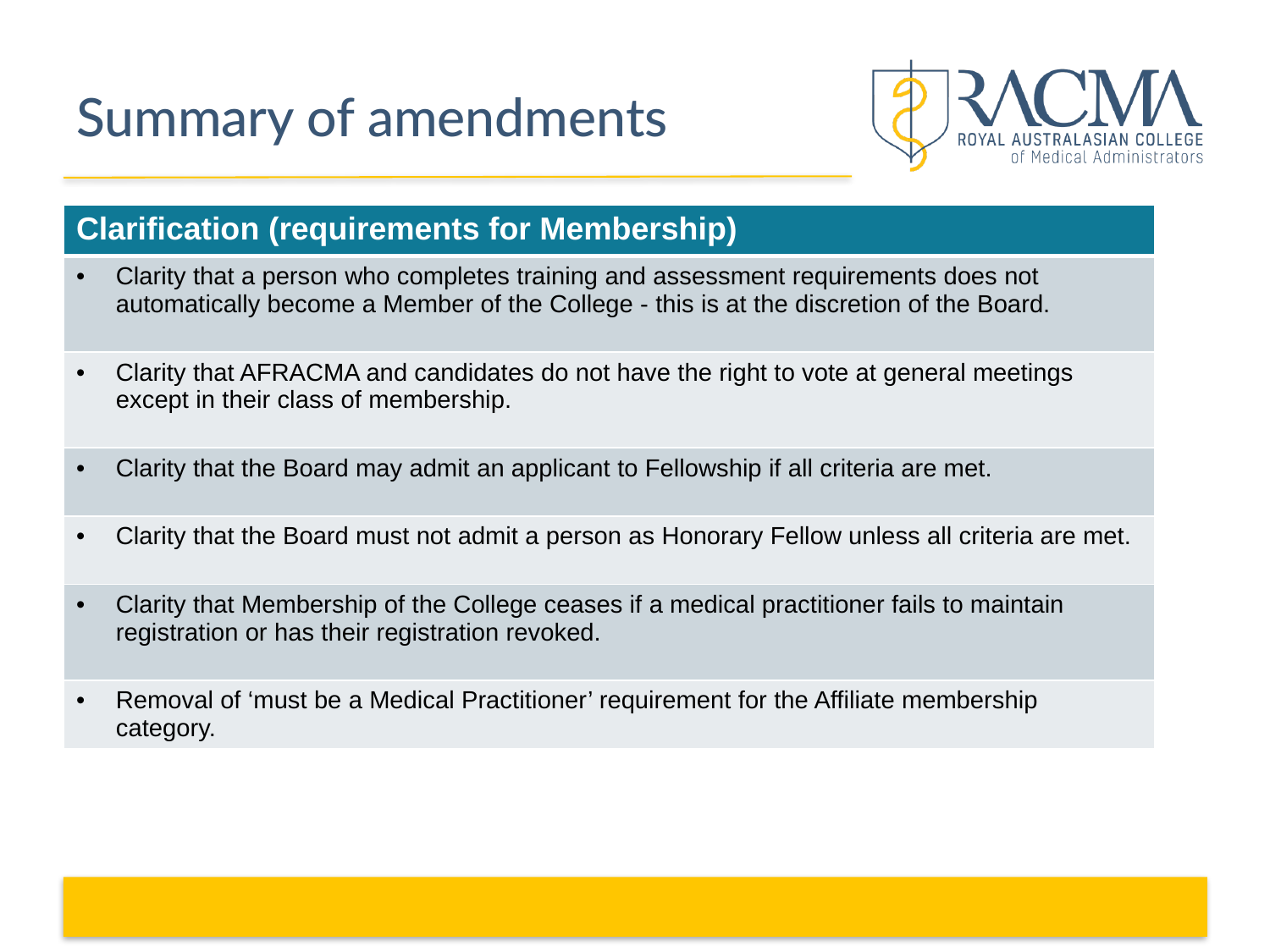

# Summary of amendments
| Clarification (requirements for Membership) |
| --- |
| Clarity that a person who completes training and assessment requirements does not automatically become a Member of the College - this is at the discretion of the Board. |
| Clarity that AFRACMA and candidates do not have the right to vote at general meetings except in their class of membership. |
| Clarity that the Board may admit an applicant to Fellowship if all criteria are met. |
| Clarity that the Board must not admit a person as Honorary Fellow unless all criteria are met. |
| Clarity that Membership of the College ceases if a medical practitioner fails to maintain registration or has their registration revoked. |
| Removal of ‘must be a Medical Practitioner’ requirement for the Affiliate membership category. |